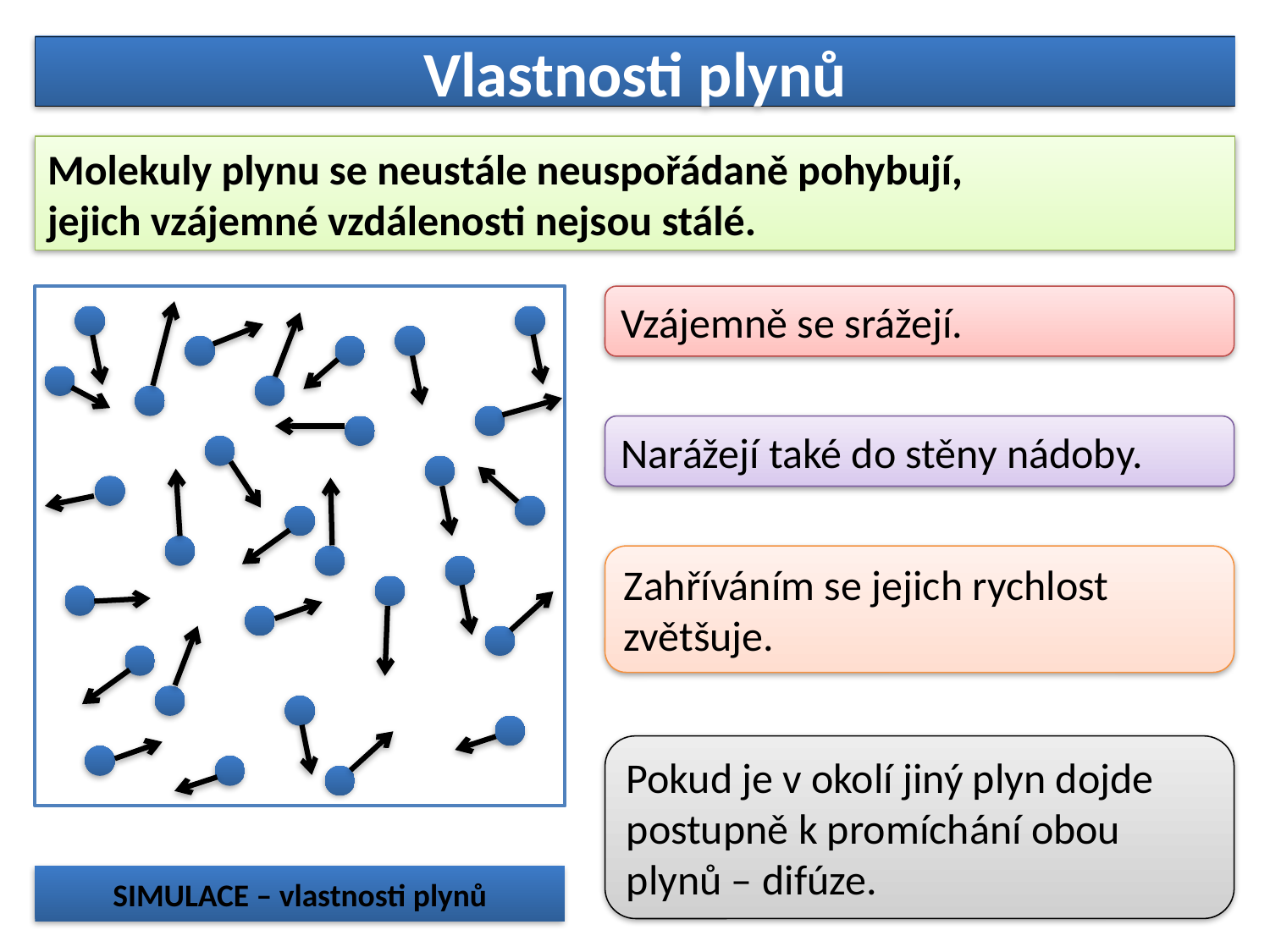

# Vlastnosti plynů
Molekuly plynu se neustále neuspořádaně pohybují,
jejich vzájemné vzdálenosti nejsou stálé.

Vzájemně se srážejí.

Narážejí také do stěny nádoby.

Zahříváním se jejich rychlost zvětšuje.

Pokud je v okolí jiný plyn dojde postupně k promíchání obou plynů – difúze.

SIMULACE – vlastnosti plynů